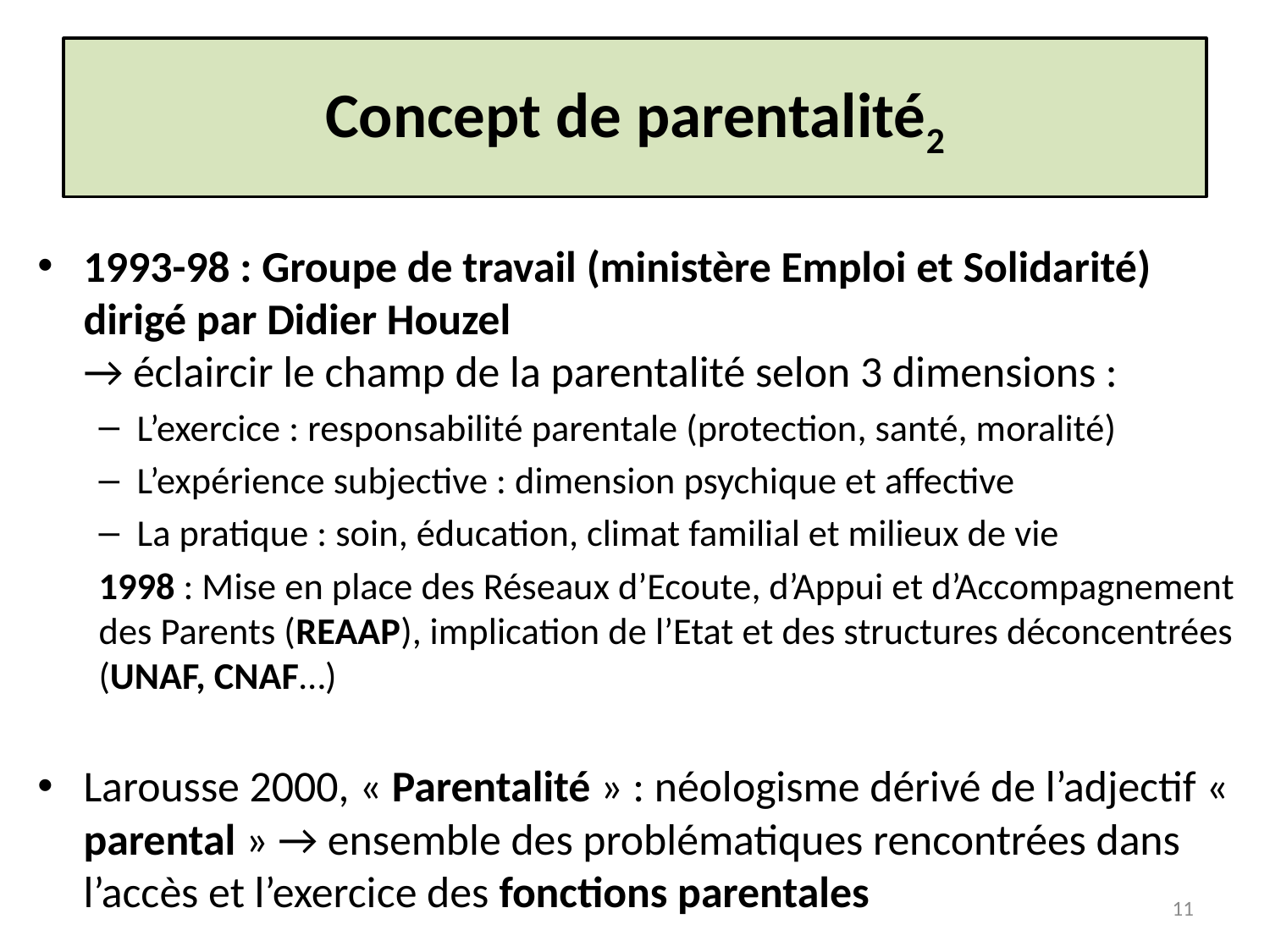

# Concept de parentalité2
1993-98 : Groupe de travail (ministère Emploi et Solidarité) dirigé par Didier Houzel
→ éclaircir le champ de la parentalité selon 3 dimensions :
L’exercice : responsabilité parentale (protection, santé, moralité)
L’expérience subjective : dimension psychique et affective
La pratique : soin, éducation, climat familial et milieux de vie
1998 : Mise en place des Réseaux d’Ecoute, d’Appui et d’Accompagnement des Parents (REAAP), implication de l’Etat et des structures déconcentrées (UNAF, CNAF…)

Larousse 2000, « Parentalité » : néologisme dérivé de l’adjectif « parental » → ensemble des problématiques rencontrées dans l’accès et l’exercice des fonctions parentales

11